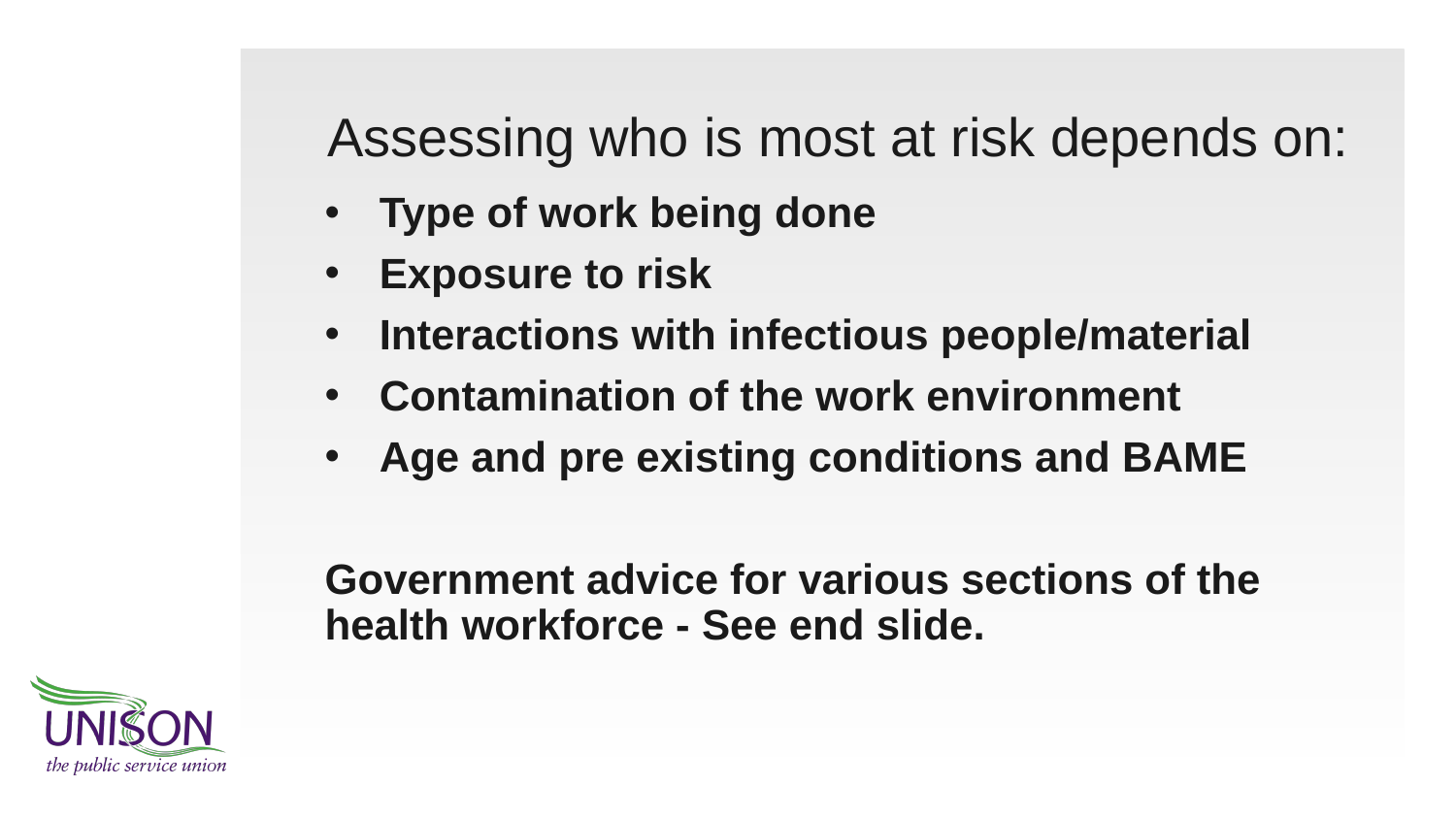

# Assessing who is most at risk depends on:
Type of work being done
Exposure to risk
Interactions with infectious people/material
Contamination of the work environment
Age and pre existing conditions and BAME

Government advice for various sections of the health workforce - See end slide.